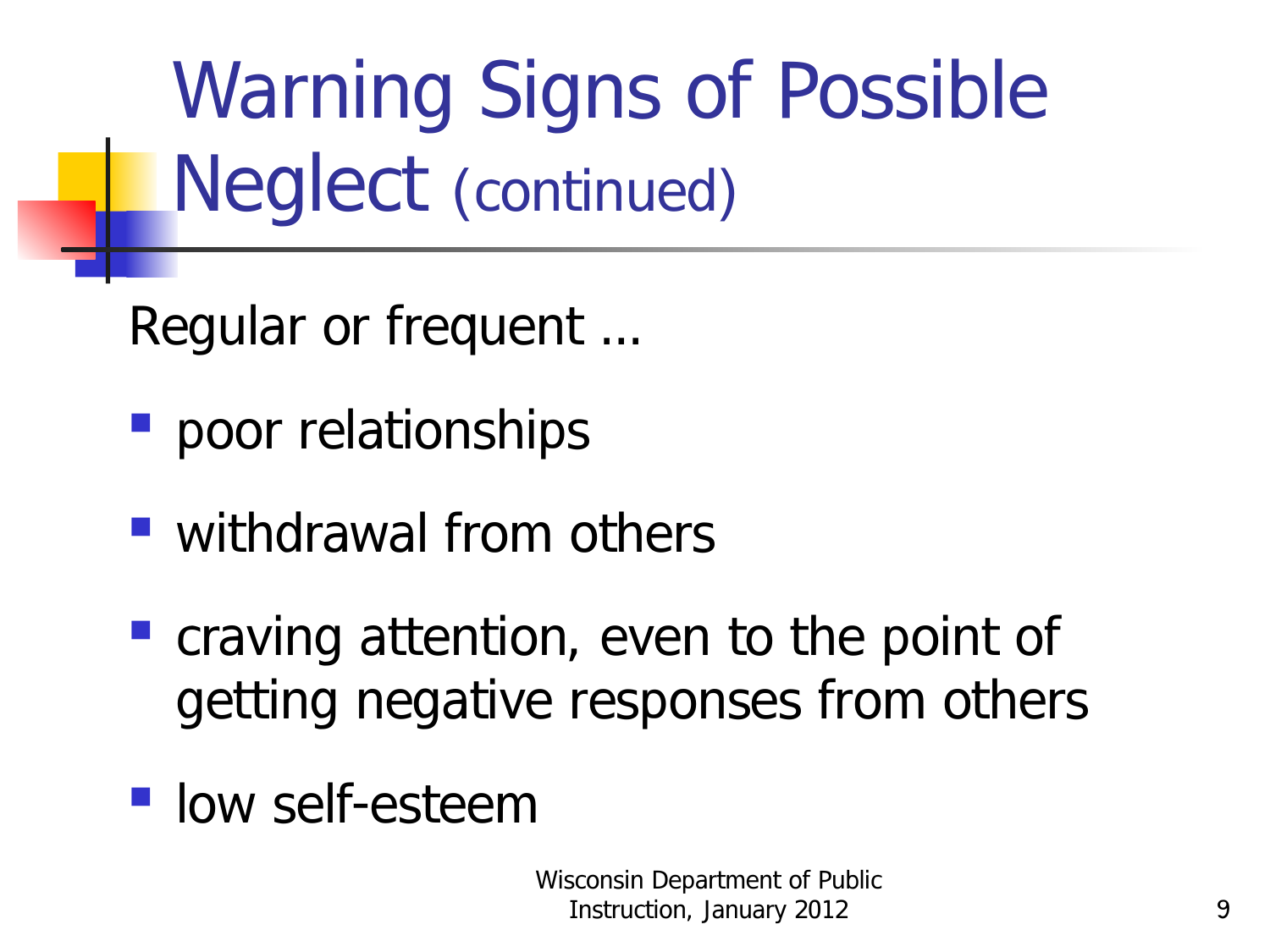

# Warning Signs of Possible Neglect (continued)
Regular or frequent …

poor relationships

withdrawal from others

craving attention, even to the point of getting negative responses from others

low self-esteem
Wisconsin Department of Public Instruction, January 2012
9